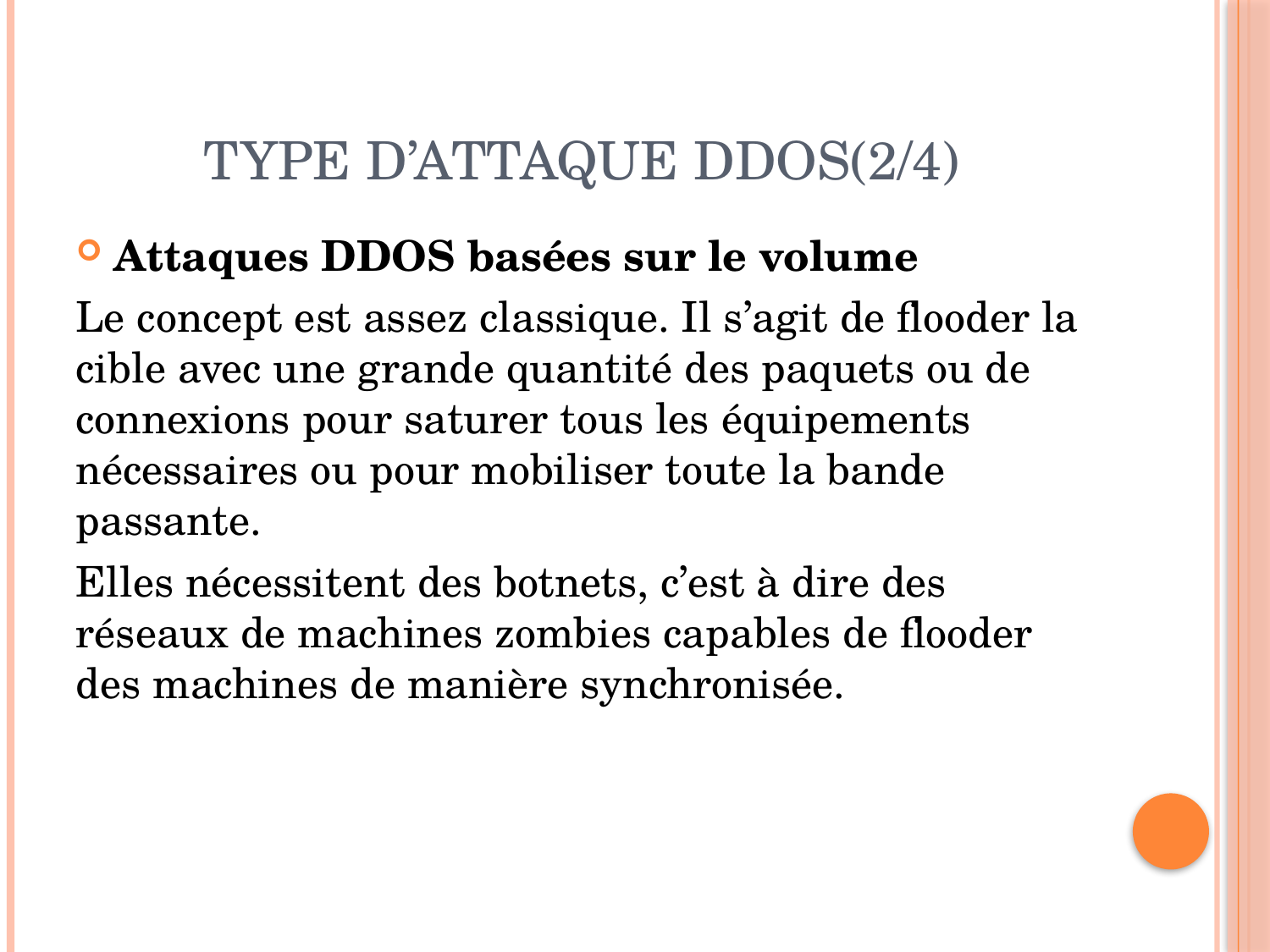

# Type D’attaque DDOS(2/4)
Attaques DDOS basées sur le volume
Le concept est assez classique. Il s’agit de flooder la cible avec une grande quantité des paquets ou de connexions pour saturer tous les équipements nécessaires ou pour mobiliser toute la bande passante.
Elles nécessitent des botnets, c’est à dire des réseaux de machines zombies capables de flooder des machines de manière synchronisée.